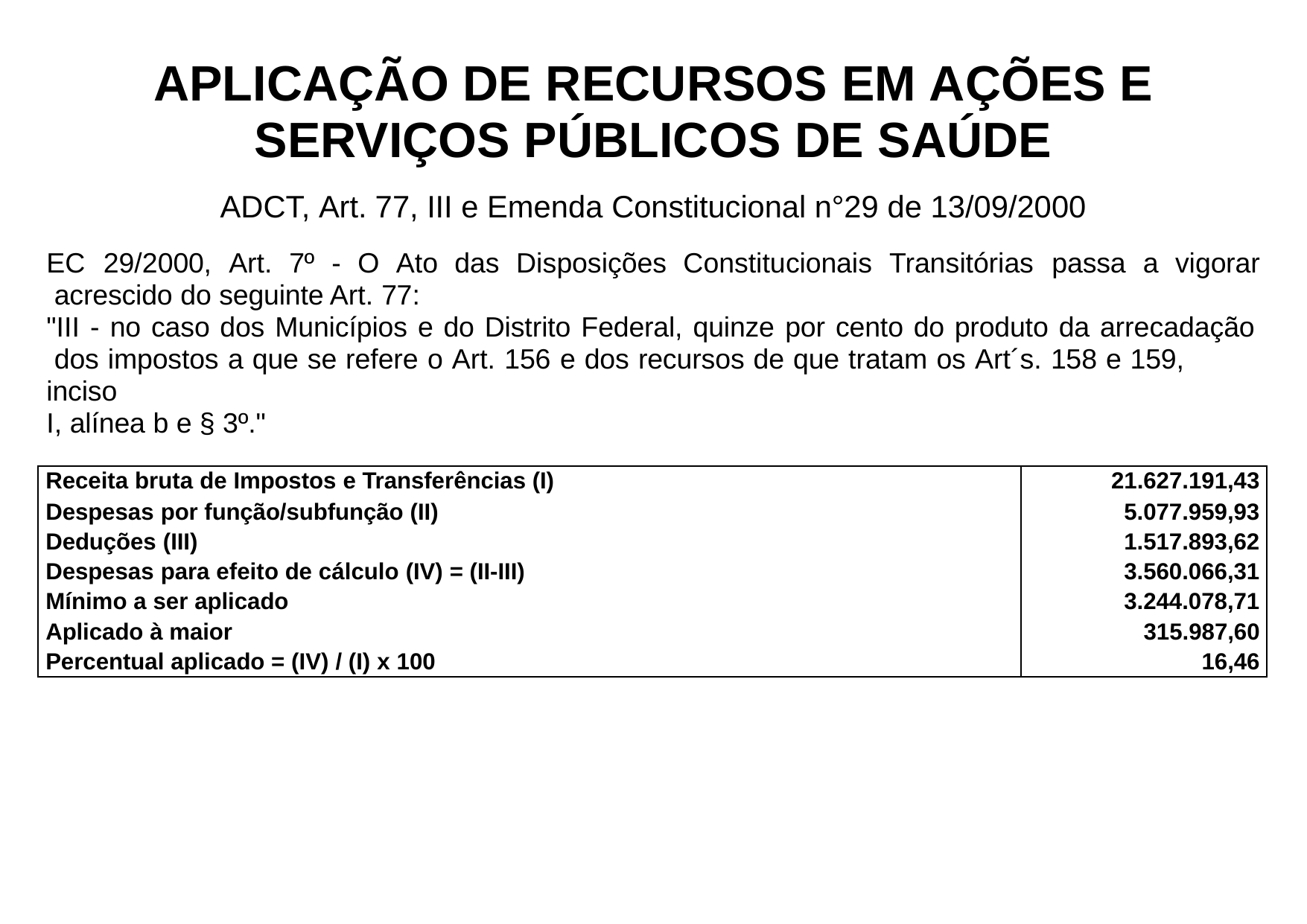

# APLICAÇÃO DE RECURSOS EM AÇÕES E  SERVIÇOS PÚBLICOS DE SAÚDE
ADCT, Art. 77, III e Emenda Constitucional n°29 de 13/09/2000
EC	29/2000,	Art.	7º	-	O	Ato	das	Disposições	Constitucionais	Transitórias	passa	a	vigorar  acrescido do seguinte Art. 77:
"III - no caso dos Municípios e do Distrito Federal, quinze por cento do produto da arrecadação  dos impostos a que se refere o Art. 156 e dos recursos de que tratam os Art´s. 158 e 159, inciso
I, alínea b e § 3º."
| Receita bruta de Impostos e Transferências (I) | 21.627.191,43 |
| --- | --- |
| Despesas por função/subfunção (II) | 5.077.959,93 |
| Deduções (III) | 1.517.893,62 |
| Despesas para efeito de cálculo (IV) = (II-III) | 3.560.066,31 |
| Mínimo a ser aplicado | 3.244.078,71 |
| Aplicado à maior | 315.987,60 |
| Percentual aplicado = (IV) / (I) x 100 | 16,46 |